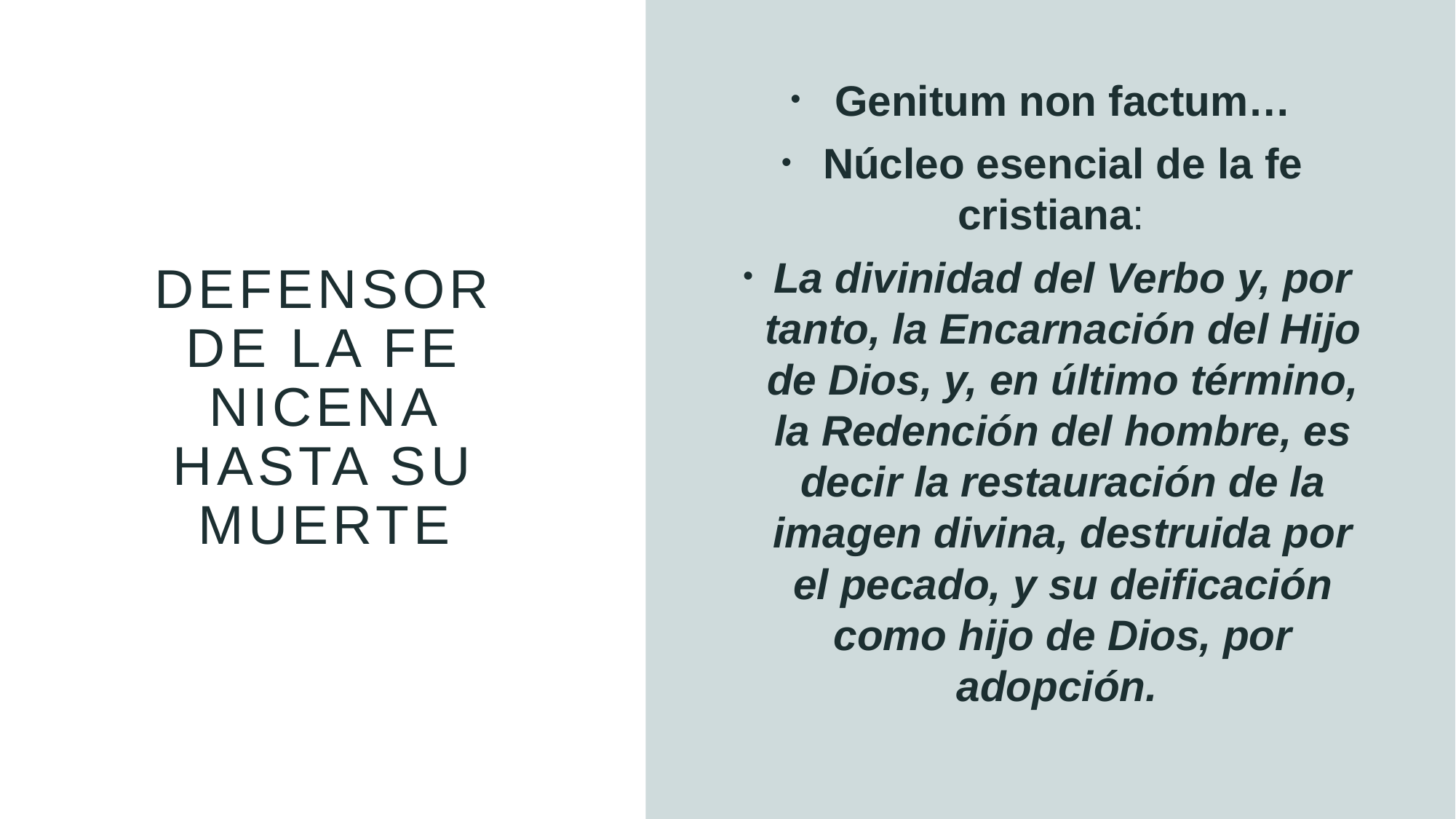

# Defensor de la fe nicena hasta su muerte
Genitum non factum…
Núcleo esencial de la fe cristiana:
La divinidad del Verbo y, por tanto, la Encarnación del Hijo de Dios, y, en último término, la Redención del hombre, es decir la restauración de la imagen divina, destruida por el pecado, y su deificación como hijo de Dios, por adopción.